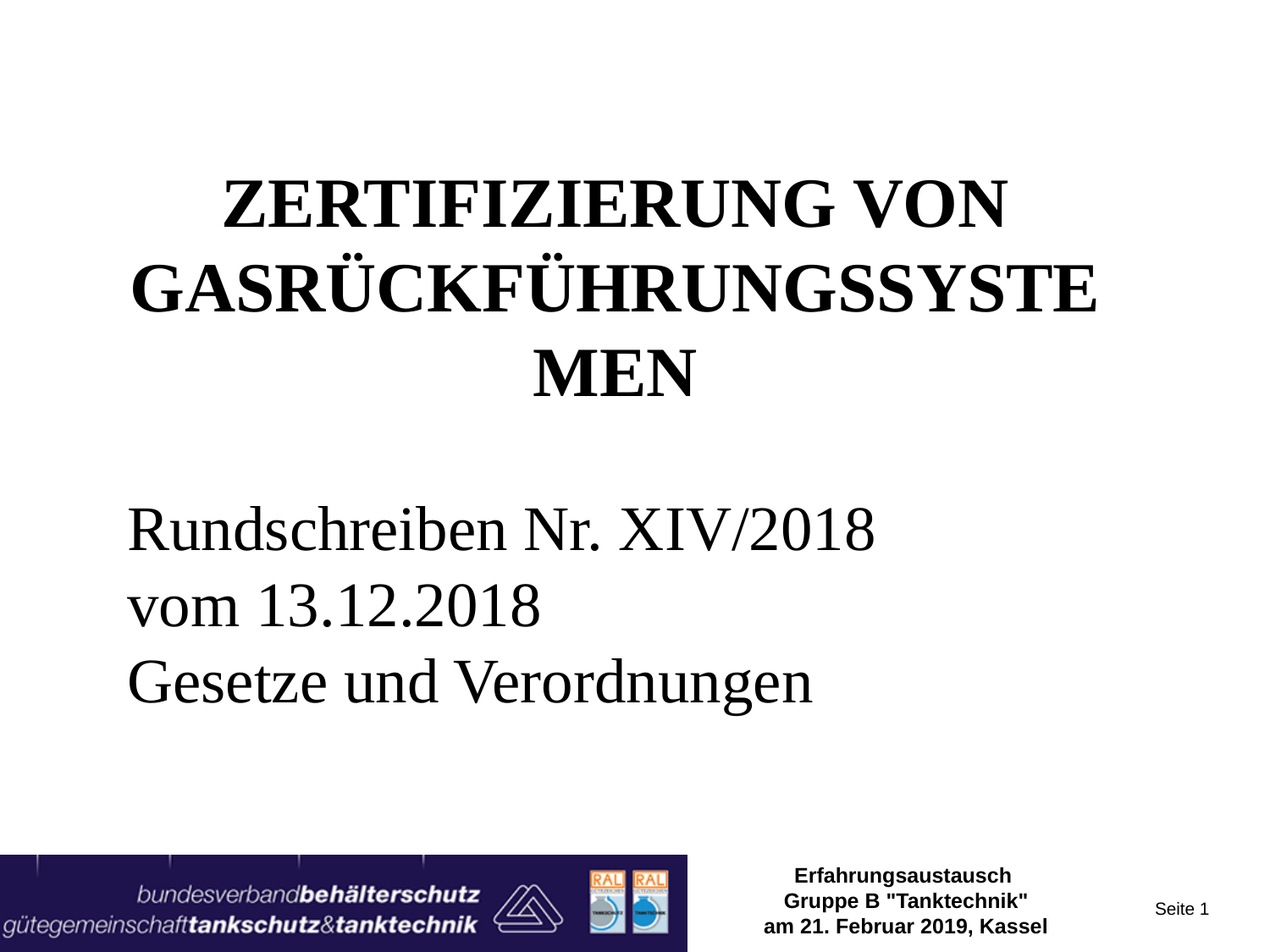

Zertifizierung von Gasrückführungssystemen

Rundschreiben Nr. XIV/2018
vom 13.12.2018
Gesetze und Verordnungen

Erfahrungsaustausch
Gruppe B "Tanktechnik"
am 21. Februar 2019, Kassel

Seite 1